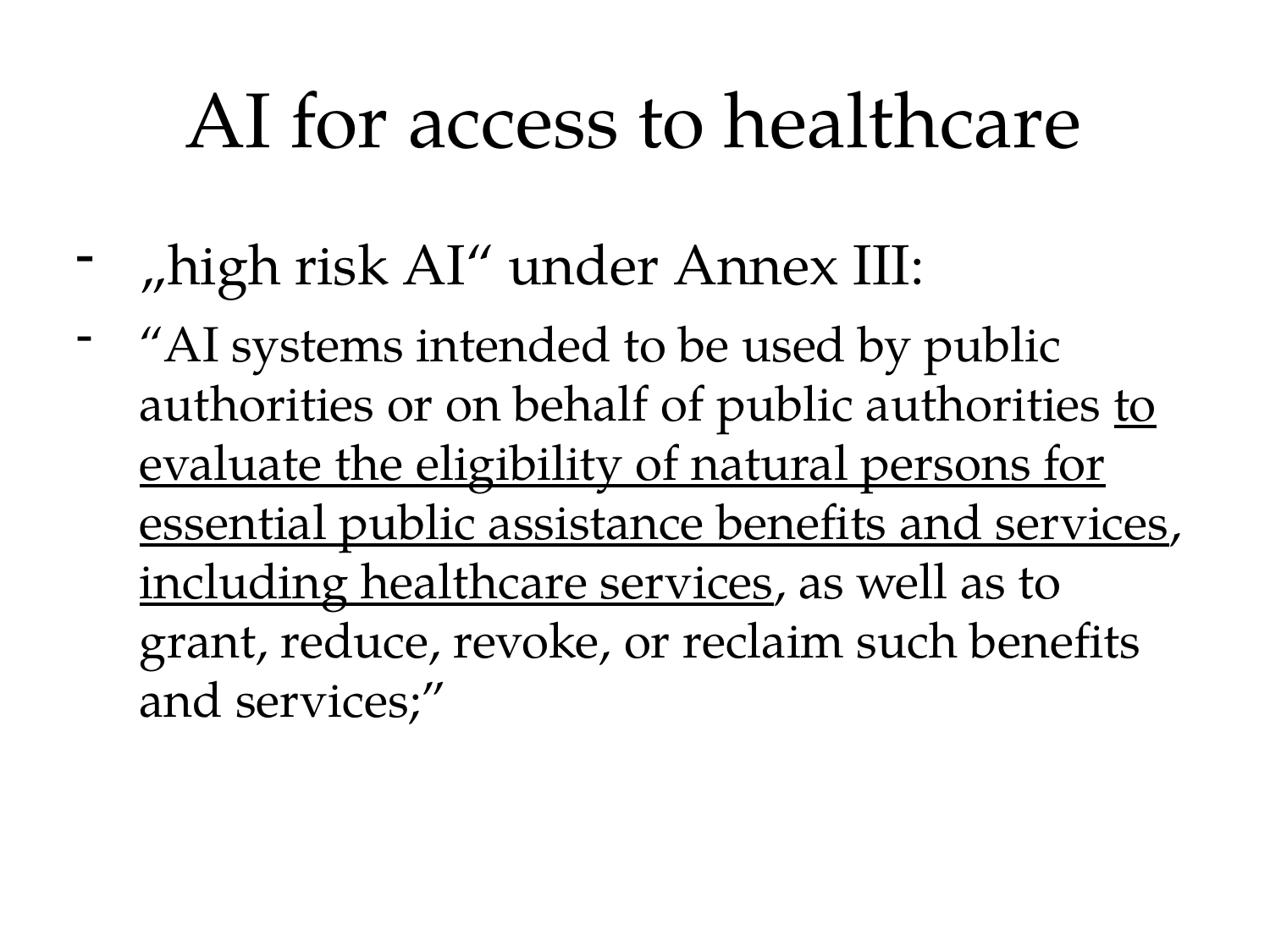

AI for access to healthcare
„high risk AI“ under Annex III:
“AI systems intended to be used by public authorities or on behalf of public authorities to evaluate the eligibility of natural persons for essential public assistance benefits and services, including healthcare services, as well as to grant, reduce, revoke, or reclaim such benefits and services;”